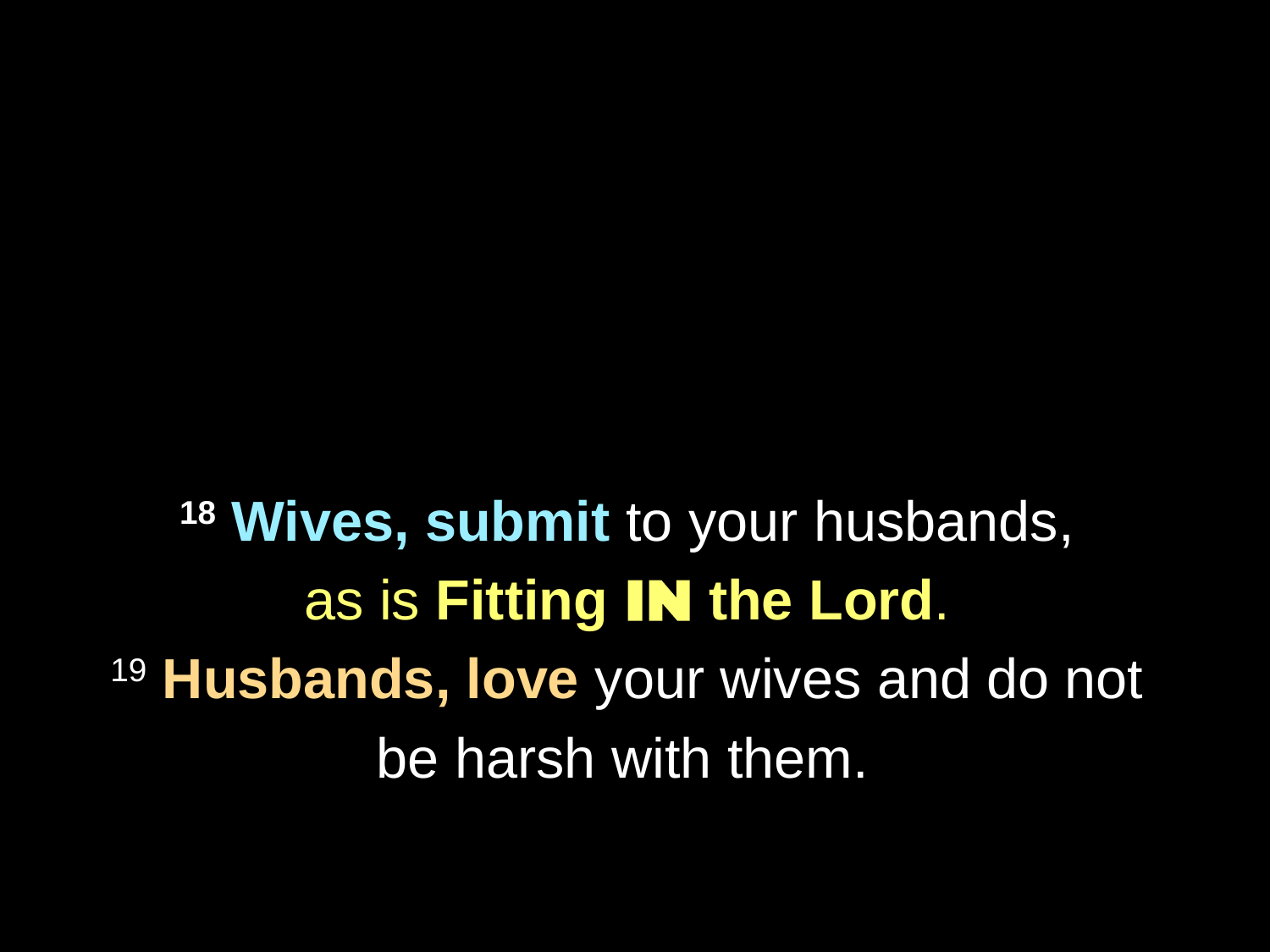

18 Wives, submit to your husbands,
as is Fitting IN the Lord.
19 Husbands, love your wives and do not
be harsh with them.